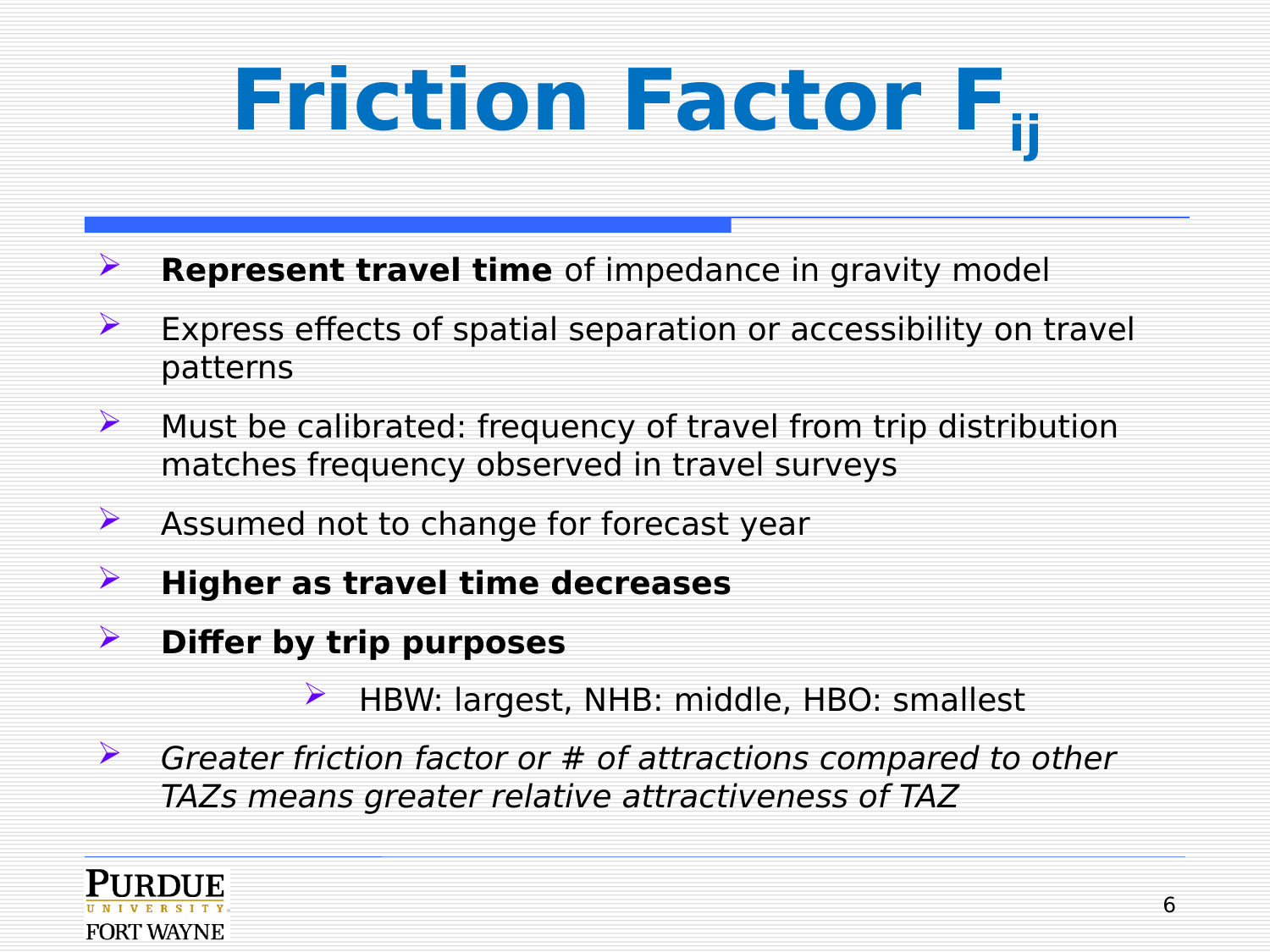

# Friction Factor Fij
Represent travel time of impedance in gravity model
Express effects of spatial separation or accessibility on travel patterns
Must be calibrated: frequency of travel from trip distribution matches frequency observed in travel surveys
Assumed not to change for forecast year
Higher as travel time decreases
Differ by trip purposes
HBW: largest, NHB: middle, HBO: smallest
Greater friction factor or # of attractions compared to other TAZs means greater relative attractiveness of TAZ

6